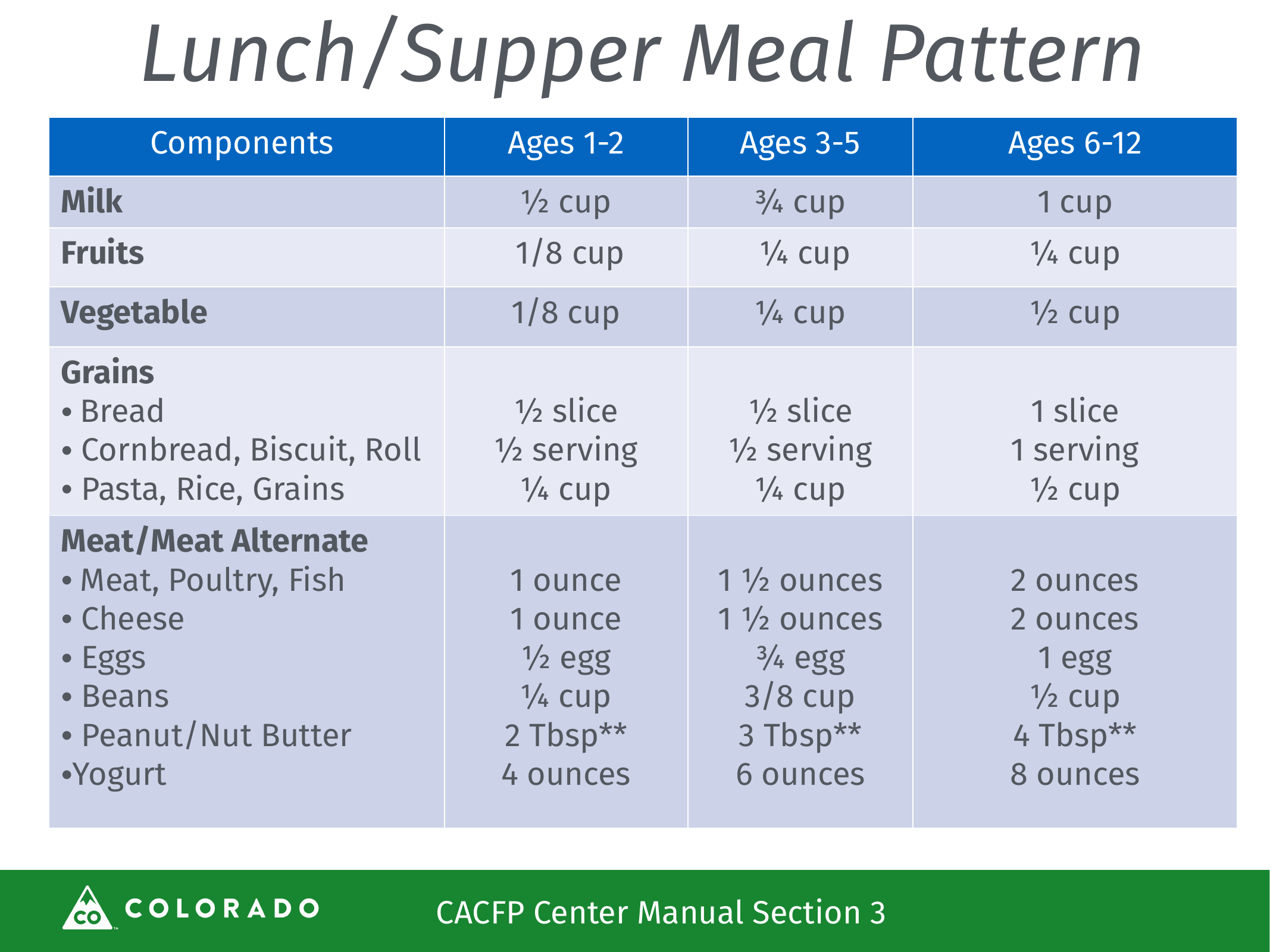

# Lunch/Supper Meal Pattern
| Components | Ages 1-2 | Ages 3-5 | Ages 6-12 |
| --- | --- | --- | --- |
| Milk | ½ cup | ¾ cup | 1 cup |
| Fruits | 1/8 cup | ¼ cup | ¼ cup |
| Vegetable | 1/8 cup | ¼ cup | ½ cup |
| Grains Bread Cornbread, Biscuit, Roll Pasta, Rice, Grains | ½ slice ½ serving ¼ cup | ½ slice ½ serving ¼ cup | 1 slice 1 serving ½ cup |
| Meat/Meat Alternate Meat, Poultry, Fish Cheese Eggs Beans Peanut/Nut Butter Yogurt | 1 ounce 1 ounce ½ egg ¼ cup 2 Tbsp\*\* 4 ounces | 1 ½ ounces 1 ½ ounces ¾ egg 3/8 cup 3 Tbsp\*\* 6 ounces | 2 ounces 2 ounces 1 egg ½ cup 4 Tbsp\*\* 8 ounces |
CACFP Center Manual Section 3